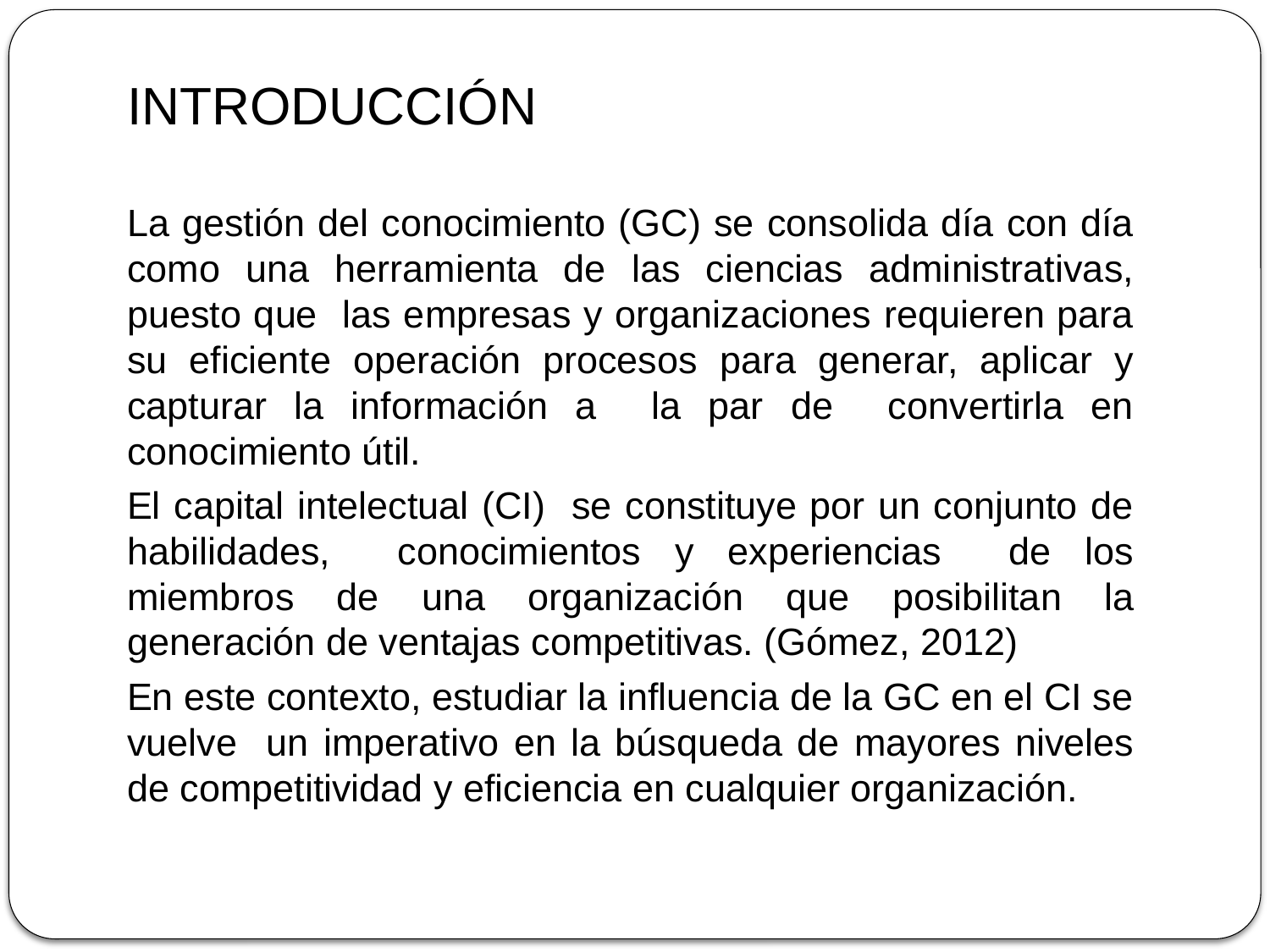

INTRODUCCIÓN

La gestión del conocimiento (GC) se consolida día con día como una herramienta de las ciencias administrativas, puesto que  las empresas y organizaciones requieren para su eficiente operación procesos para generar, aplicar y capturar la información a  la par de  convertirla en conocimiento útil.
El capital intelectual (CI)  se constituye por un conjunto de habilidades,  conocimientos y experiencias  de los miembros de una organización que posibilitan la generación de ventajas competitivas. (Gómez, 2012)
En este contexto, estudiar la influencia de la GC en el CI se vuelve  un imperativo en la búsqueda de mayores niveles de competitividad y eficiencia en cualquier organización.